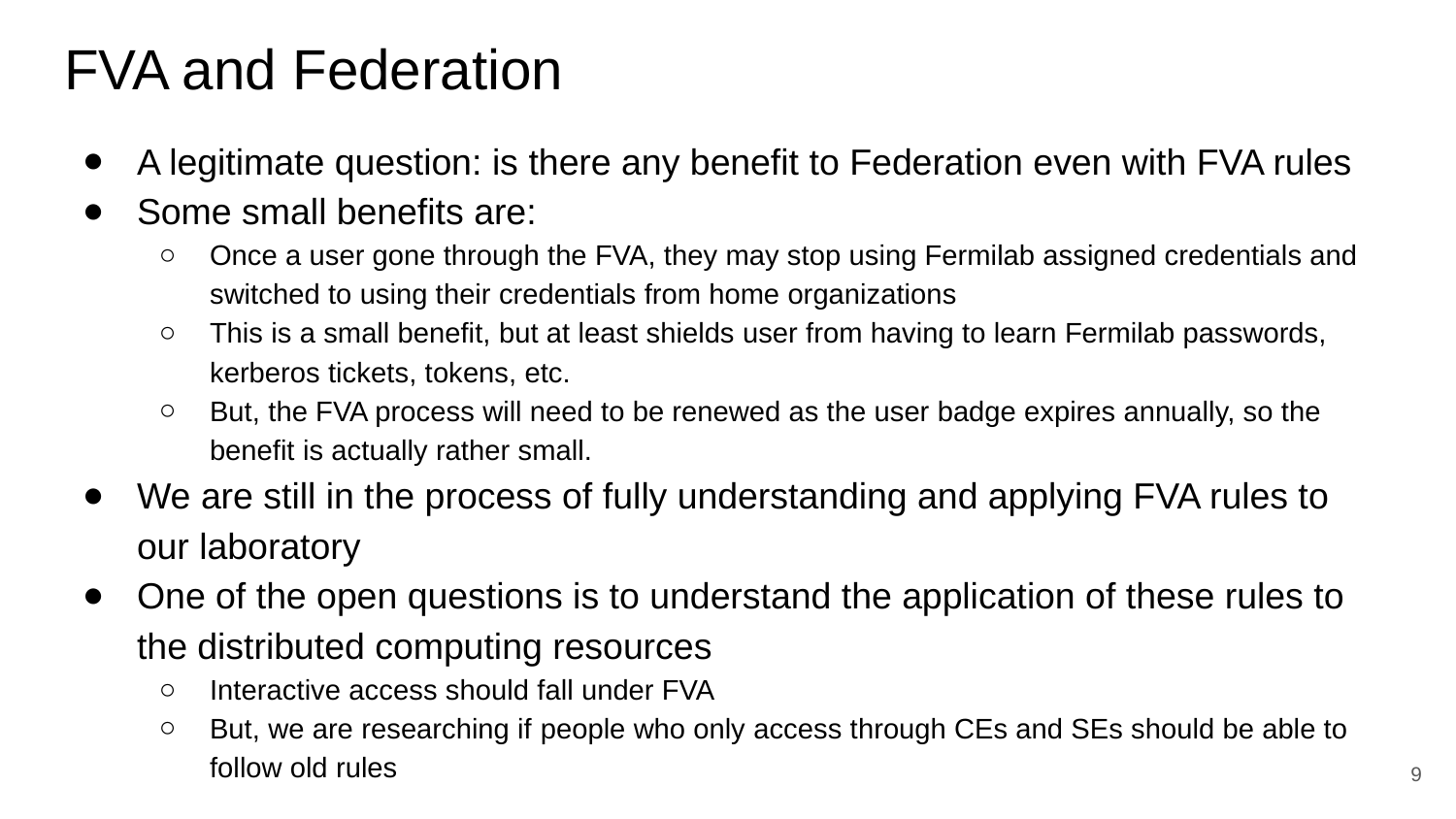

# FVA and Federation
A legitimate question: is there any benefit to Federation even with FVA rules
Some small benefits are:
Once a user gone through the FVA, they may stop using Fermilab assigned credentials and switched to using their credentials from home organizations
This is a small benefit, but at least shields user from having to learn Fermilab passwords, kerberos tickets, tokens, etc.
But, the FVA process will need to be renewed as the user badge expires annually, so the benefit is actually rather small.
We are still in the process of fully understanding and applying FVA rules to our laboratory
One of the open questions is to understand the application of these rules to the distributed computing resources
Interactive access should fall under FVA
But, we are researching if people who only access through CEs and SEs should be able to follow old rules

9